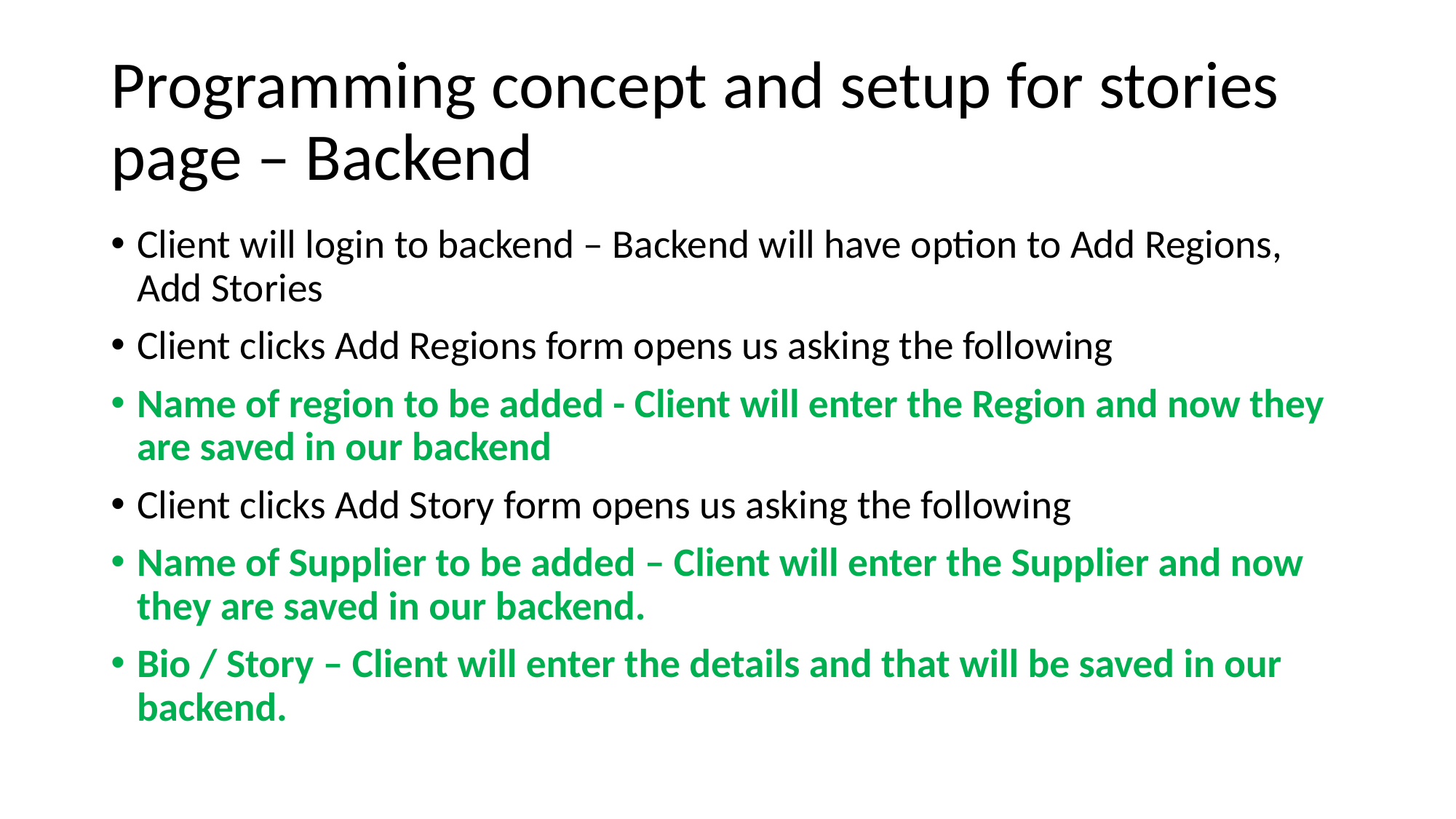

# Programming concept and setup for stories page – Backend
Client will login to backend – Backend will have option to Add Regions, Add Stories
Client clicks Add Regions form opens us asking the following
Name of region to be added - Client will enter the Region and now they are saved in our backend
Client clicks Add Story form opens us asking the following
Name of Supplier to be added – Client will enter the Supplier and now they are saved in our backend.
Bio / Story – Client will enter the details and that will be saved in our backend.